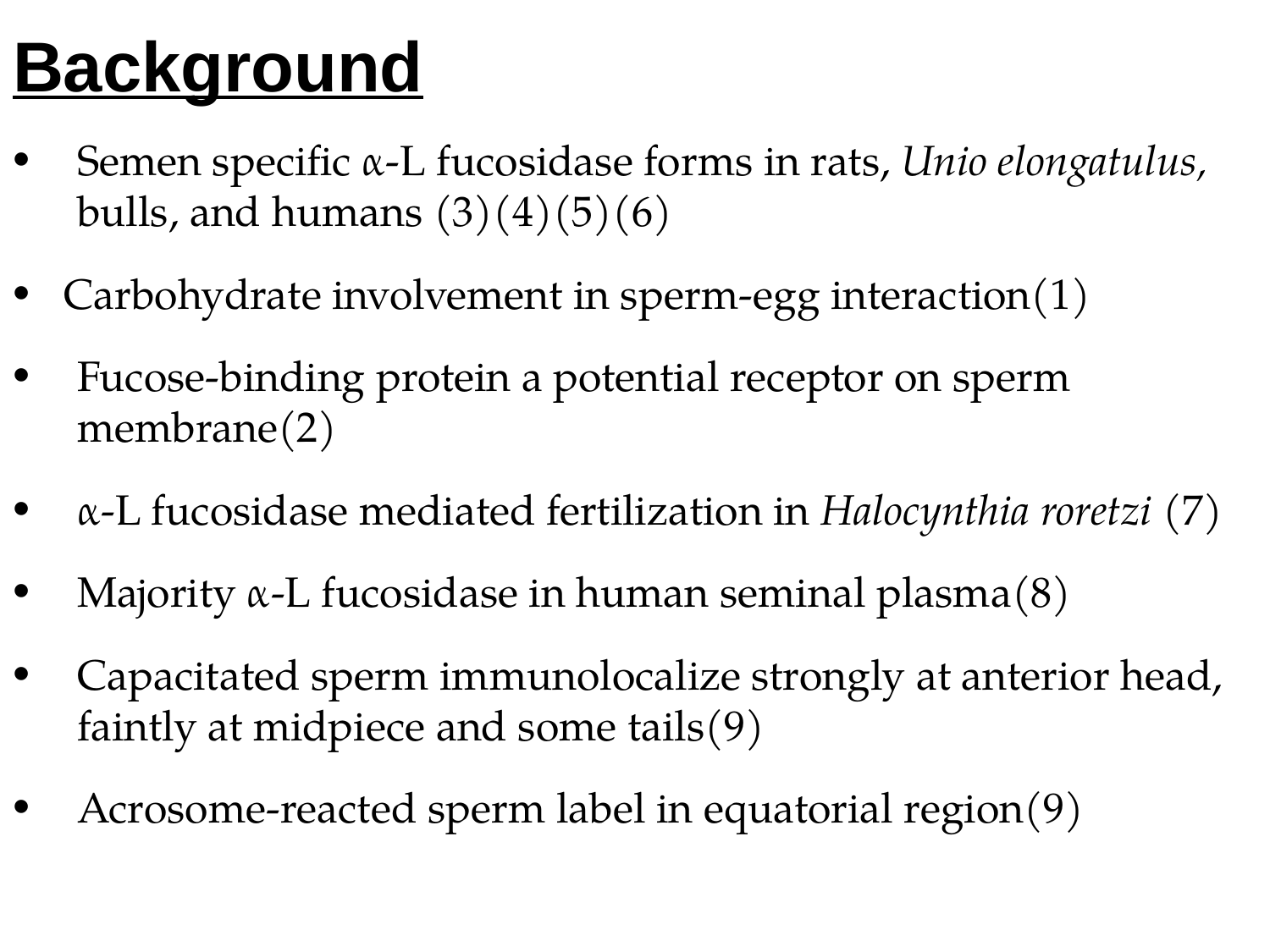

# Background
Semen specific α-L fucosidase forms in rats, Unio elongatulus, bulls, and humans (3)(4)(5)(6)
Carbohydrate involvement in sperm-egg interaction(1)
Fucose-binding protein a potential receptor on sperm membrane(2)
α-L fucosidase mediated fertilization in Halocynthia roretzi (7)
Majority α-L fucosidase in human seminal plasma(8)
Capacitated sperm immunolocalize strongly at anterior head, faintly at midpiece and some tails(9)
Acrosome-reacted sperm label in equatorial region(9)